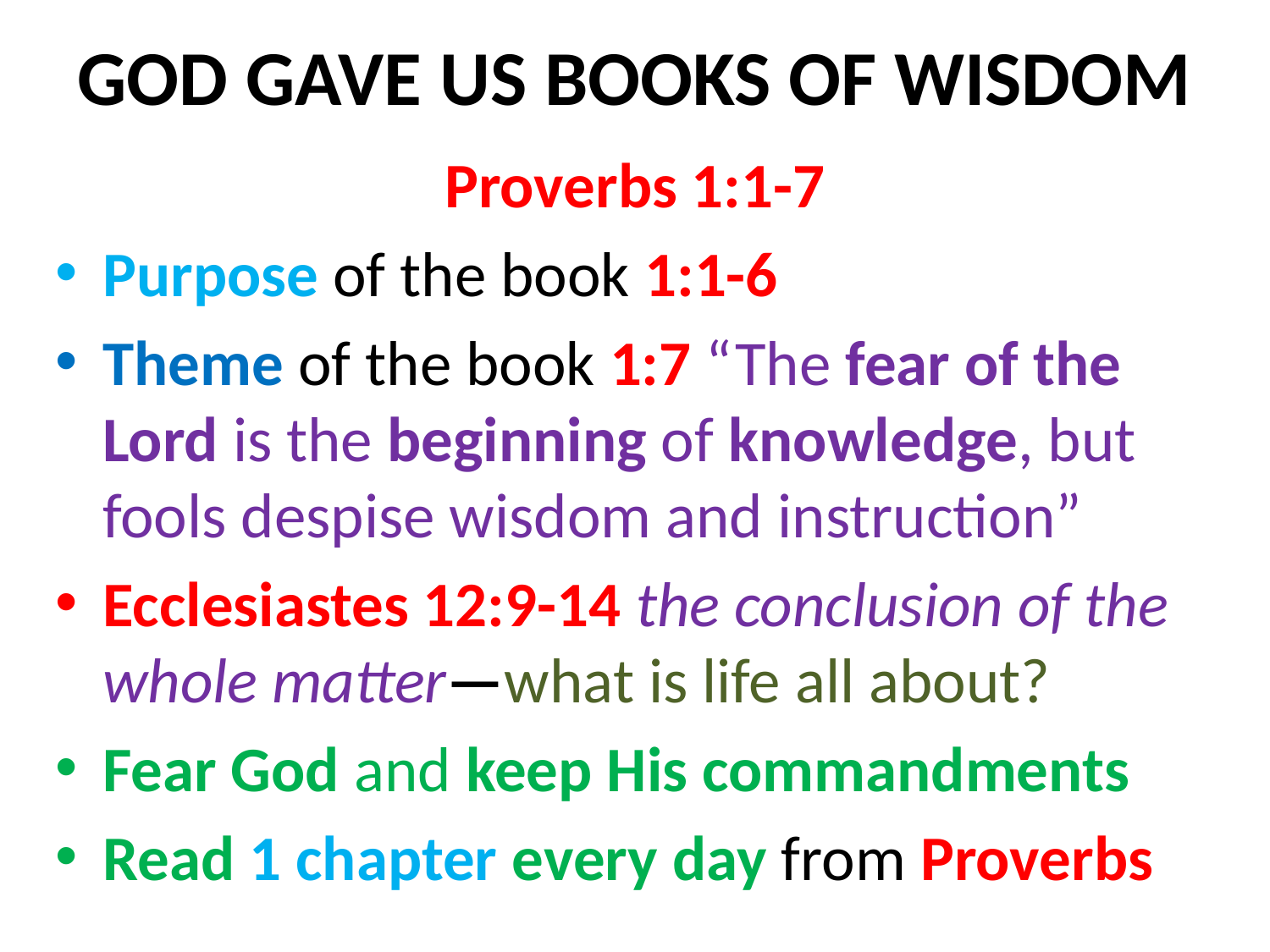

# GOD GAVE US BOOKS OF WISDOM
Proverbs 1:1-7
Purpose of the book 1:1-6
Theme of the book 1:7 “The fear of the Lord is the beginning of knowledge, but fools despise wisdom and instruction”
Ecclesiastes 12:9-14 the conclusion of the whole matter—what is life all about?
Fear God and keep His commandments
Read 1 chapter every day from Proverbs